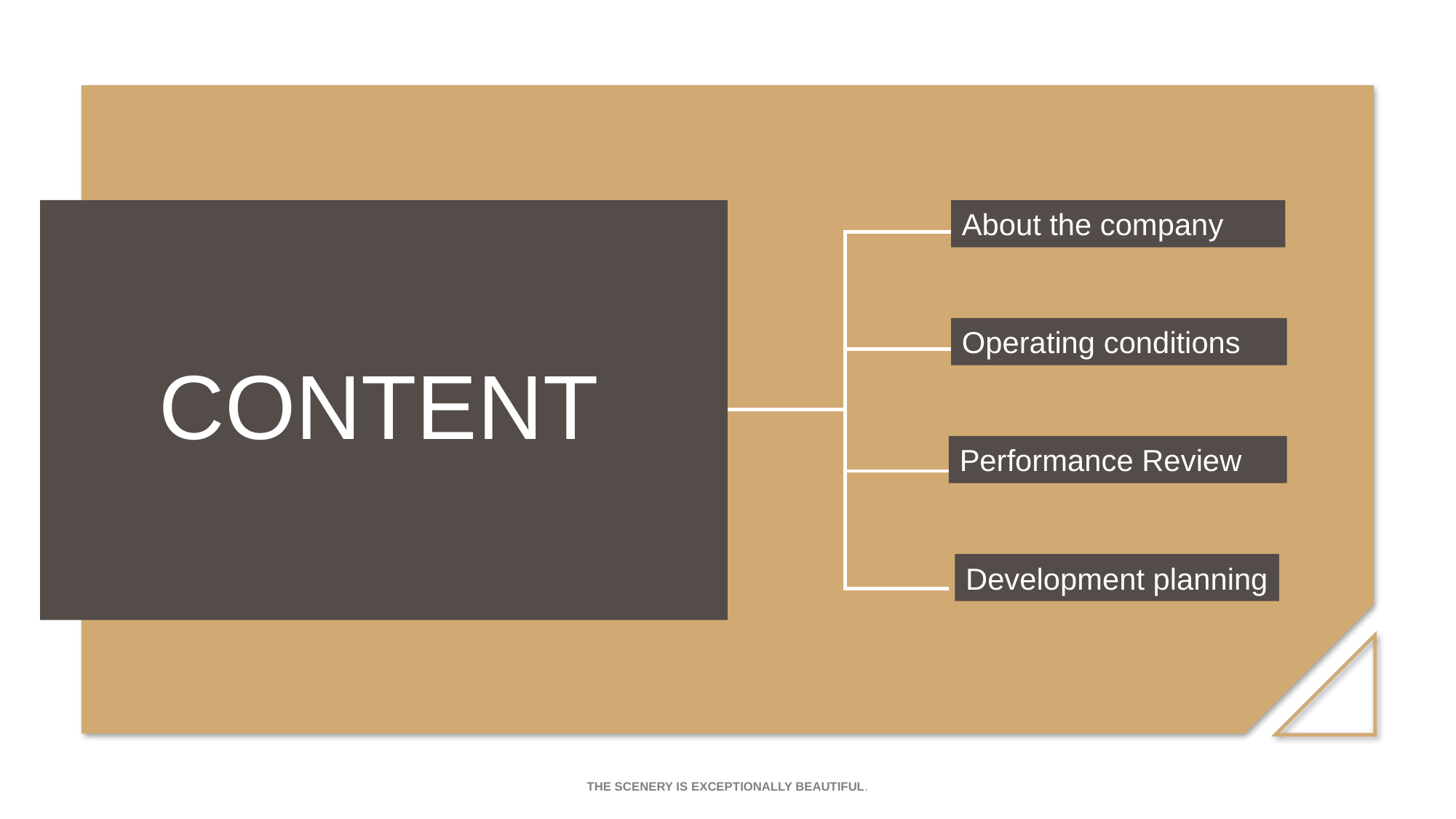

About the company

Operating conditions
CONTENT

Performance Review
Development planning

The scenery is exceptionally beautiful.